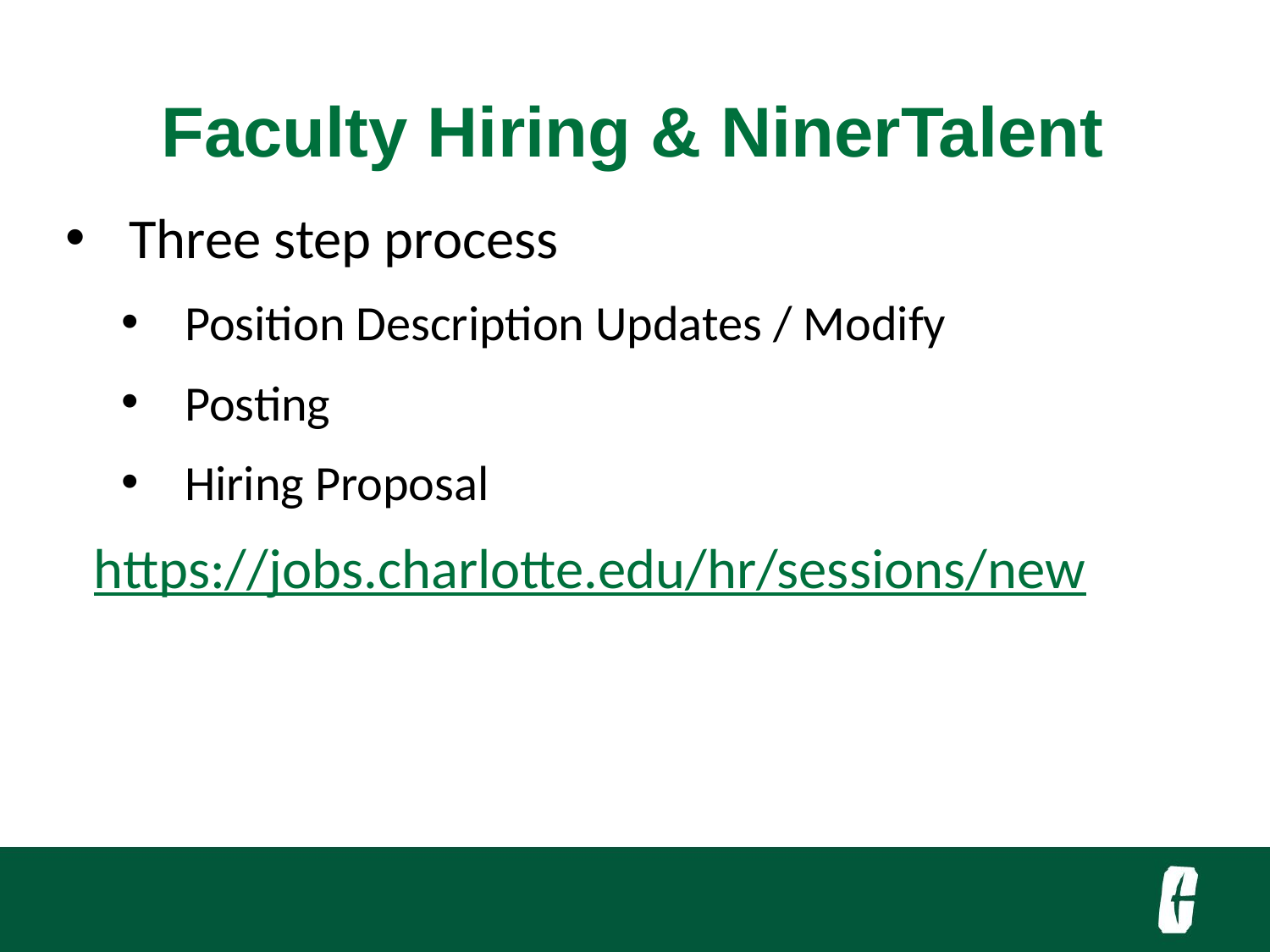

Faculty Hiring & NinerTalent
Three step process
Position Description Updates / Modify
Posting
Hiring Proposal
https://jobs.charlotte.edu/hr/sessions/new

#